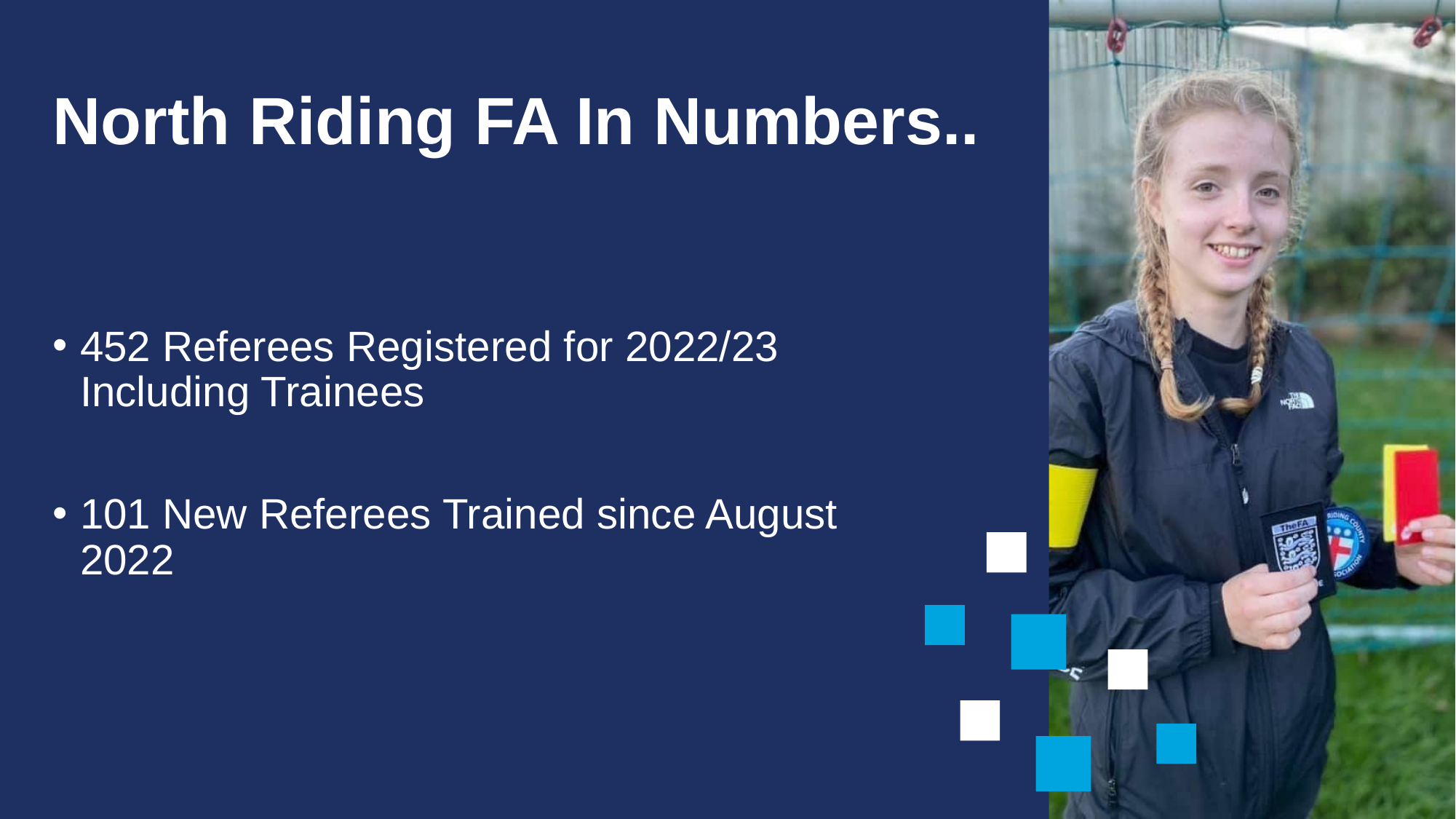

# North Riding FA In Numbers..

452 Referees Registered for 2022/23 Including Trainees

101 New Referees Trained since August 2022